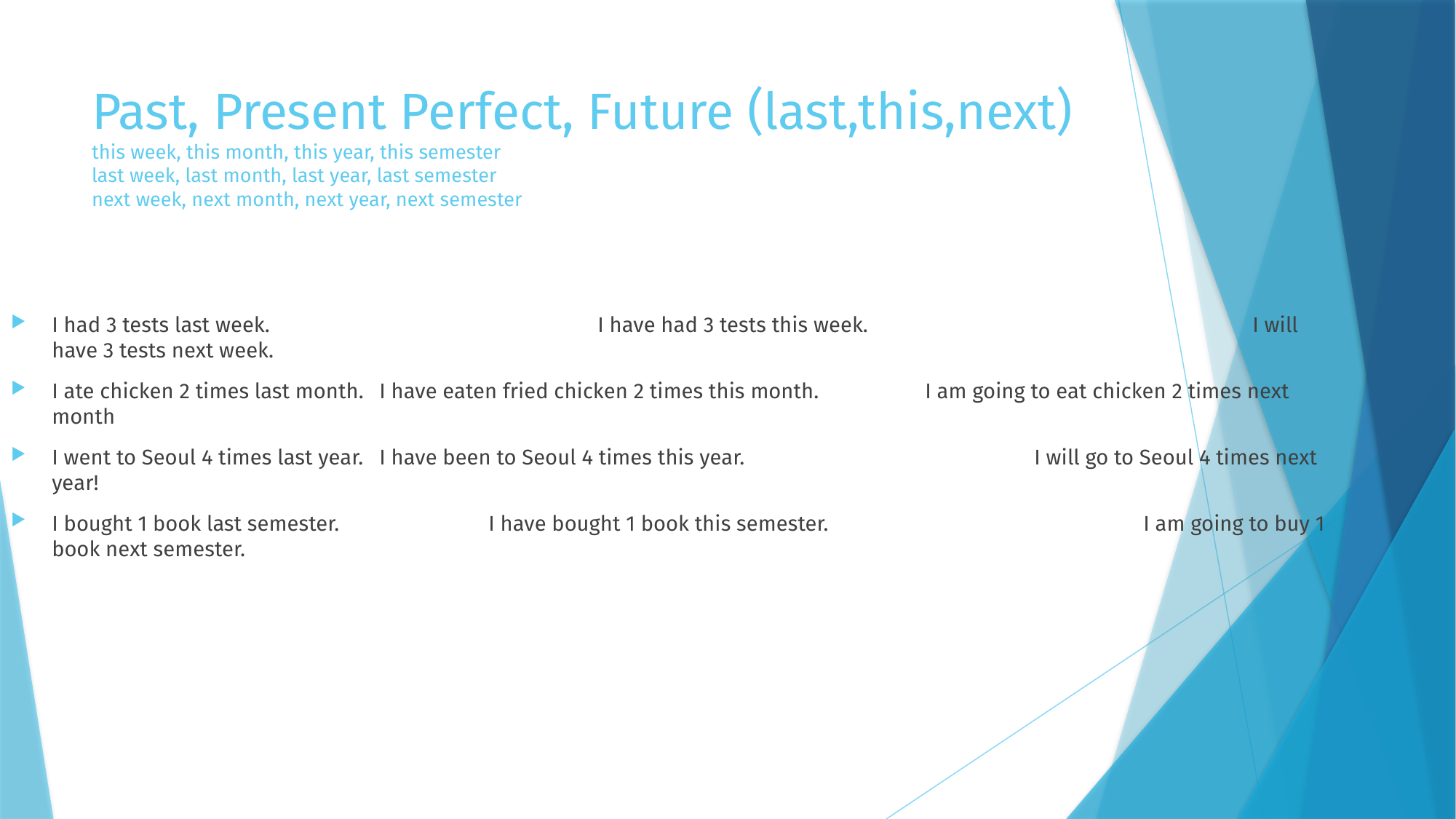

# Past, Present Perfect, Future (last,this,next) this week, this month, this year, this semester last week, last month, last year, last semester next week, next month, next year, next semester

I had 3 tests last week. 			I have had 3 tests this week. 				I will have 3 tests next week.
I ate chicken 2 times last month. 	I have eaten fried chicken 2 times this month. 	I am going to eat chicken 2 times next month
I went to Seoul 4 times last year.	I have been to Seoul 4 times this year. 			I will go to Seoul 4 times next year!
I bought 1 book last semester.		I have bought 1 book this semester. 			I am going to buy 1 book next semester.